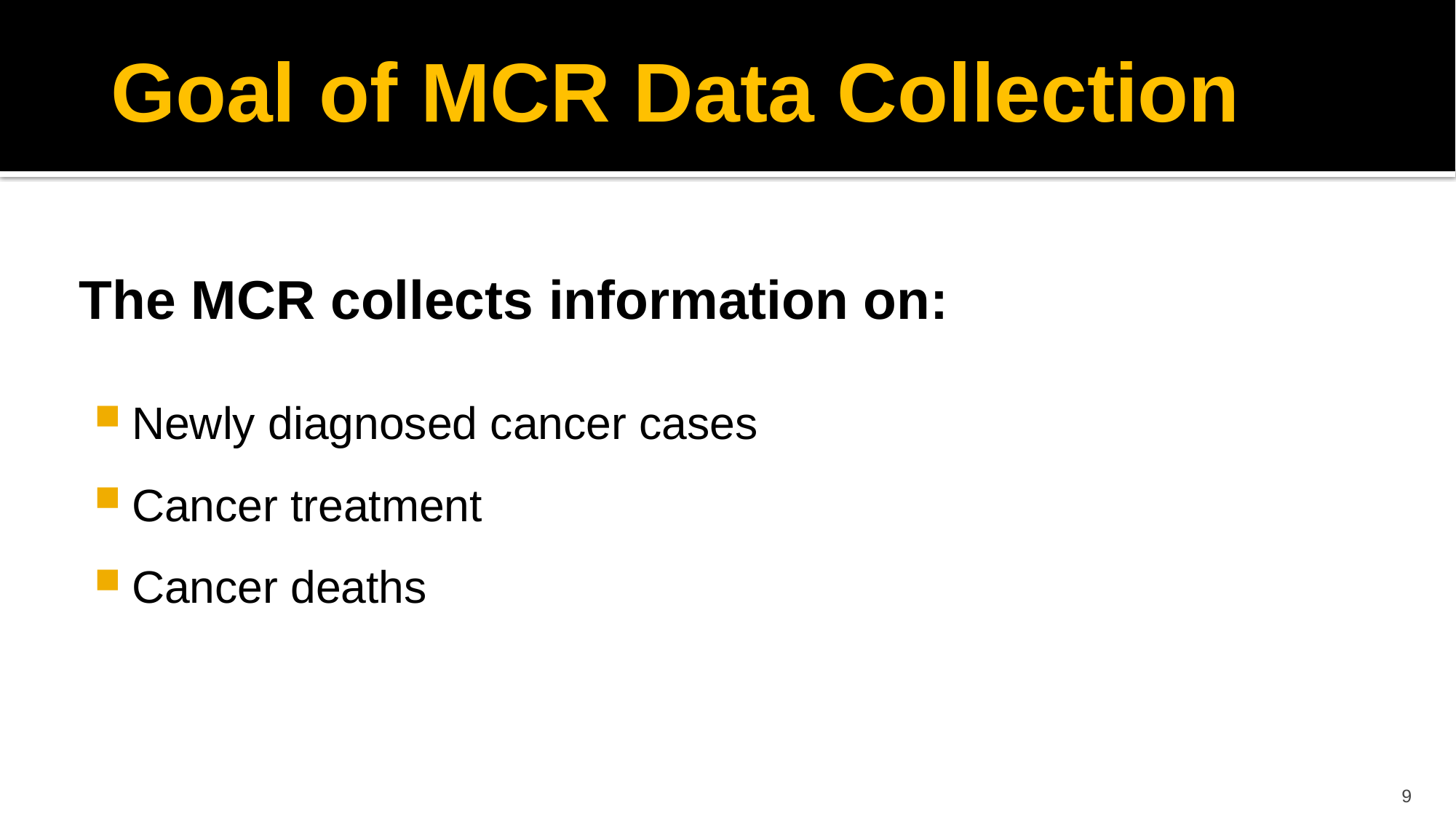

# Goal of MCR Data Collection
The MCR collects information on:

Newly diagnosed cancer cases
Cancer treatment
Cancer deaths

9